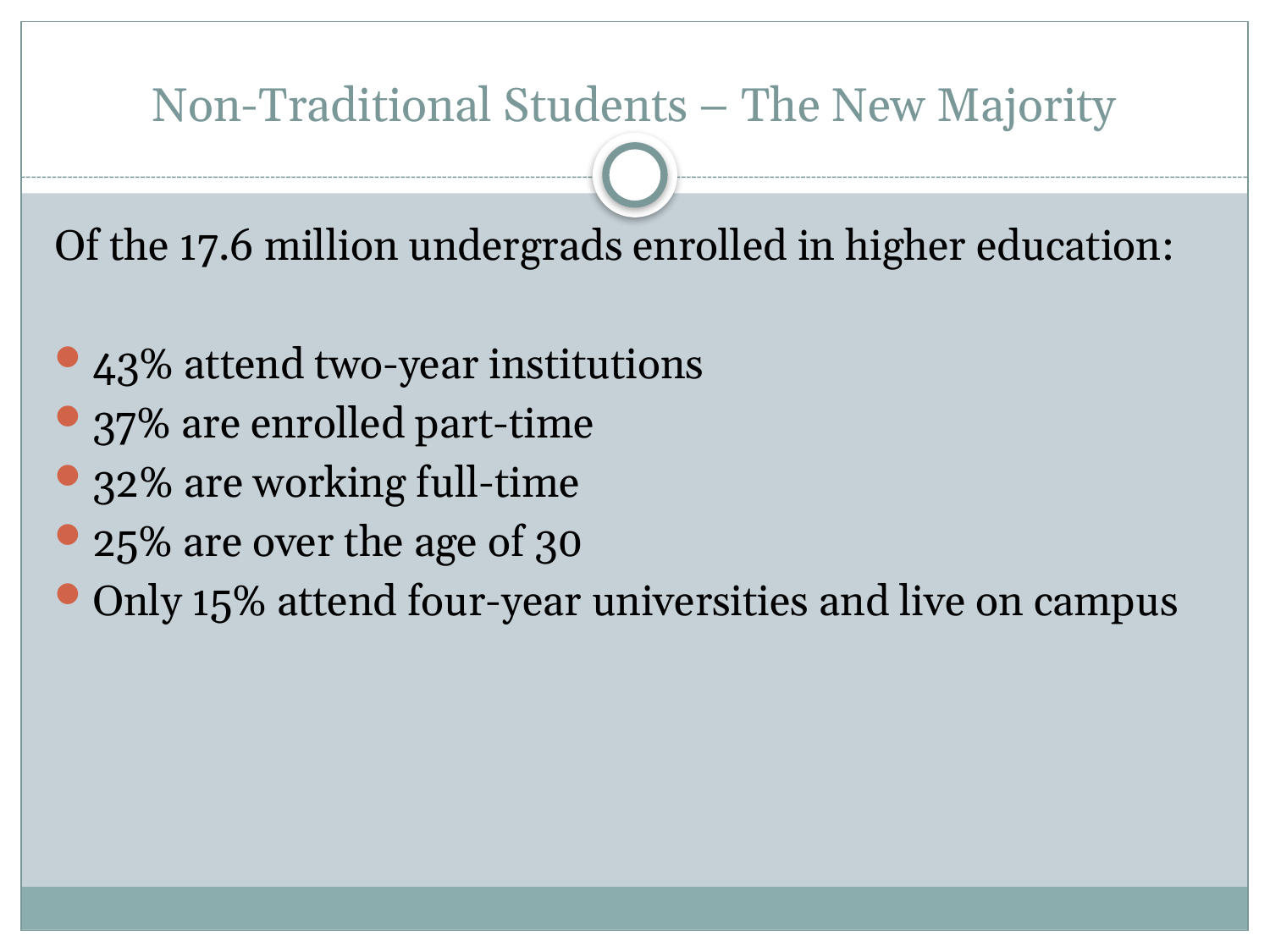

# Non-Traditional Students – The New Majority
Of the 17.6 million undergrads enrolled in higher education:

43% attend two-year institutions
37% are enrolled part-time
32% are working full-time
25% are over the age of 30
Only 15% attend four-year universities and live on campus